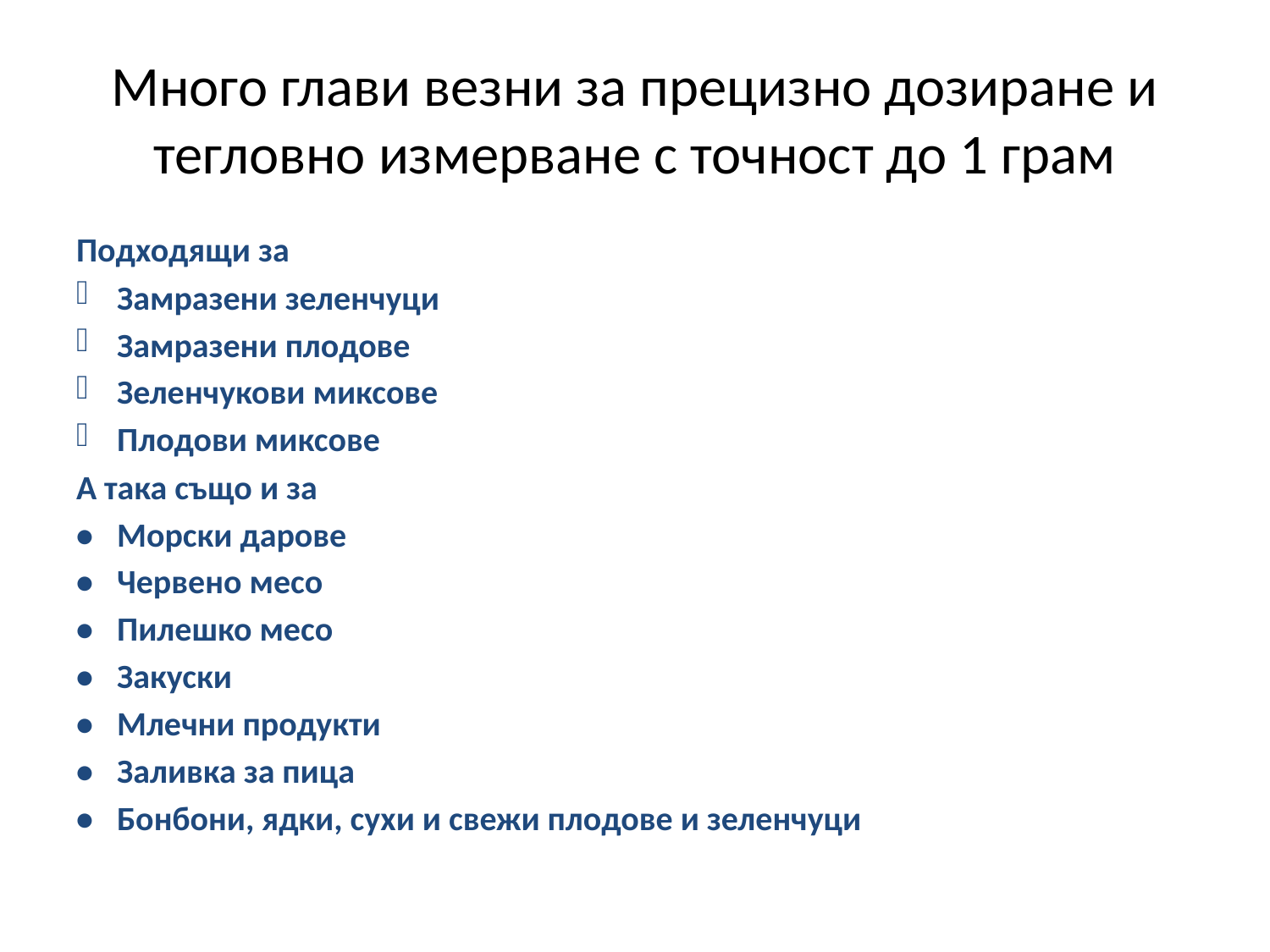

# Много глави везни за прецизно дозиране и тегловно измерване с точност до 1 грам
Подходящи за
Замразени зеленчуци
Замразени плодове
Зеленчукови миксове
Плодови миксове
А така също и за
•	Морски дарове
•	Червено месо
•	Пилешко месо
•	Закуски
• 	Млечни продукти
•	Заливка за пица
•	Бонбони, ядки, сухи и свежи плодове и зеленчуци